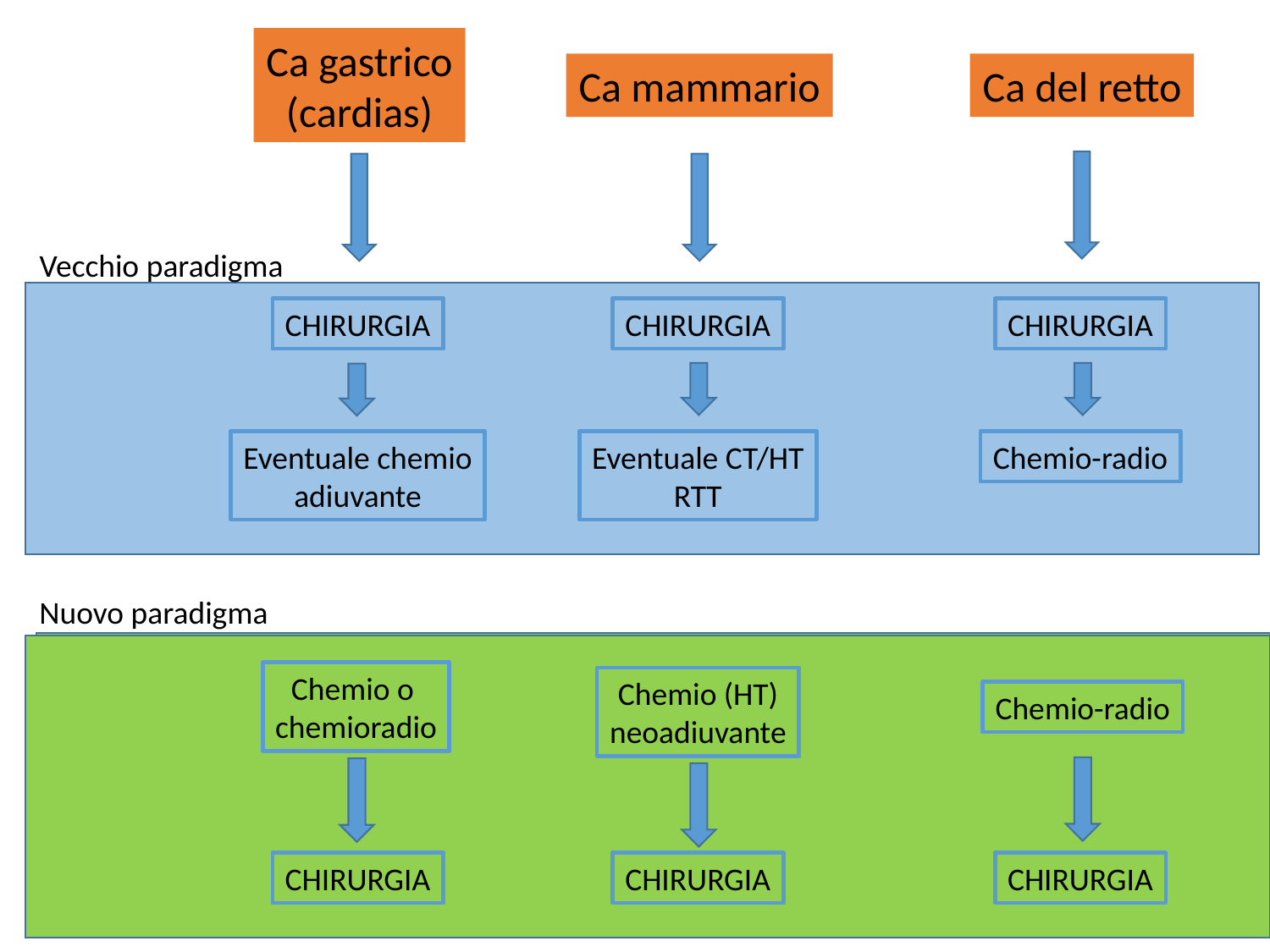

Ca gastrico
(cardias)
Ca mammario
Ca del retto

Vecchio paradigma

CHIRURGIA
CHIRURGIA
CHIRURGIA

Chemio-radio
Eventuale chemio
adiuvante
Eventuale CT/HT
RTT
Nuovo paradigma

Chemio o
chemioradio
Chemio (HT)
neoadiuvante
Chemio-radio

CHIRURGIA
CHIRURGIA
CHIRURGIA